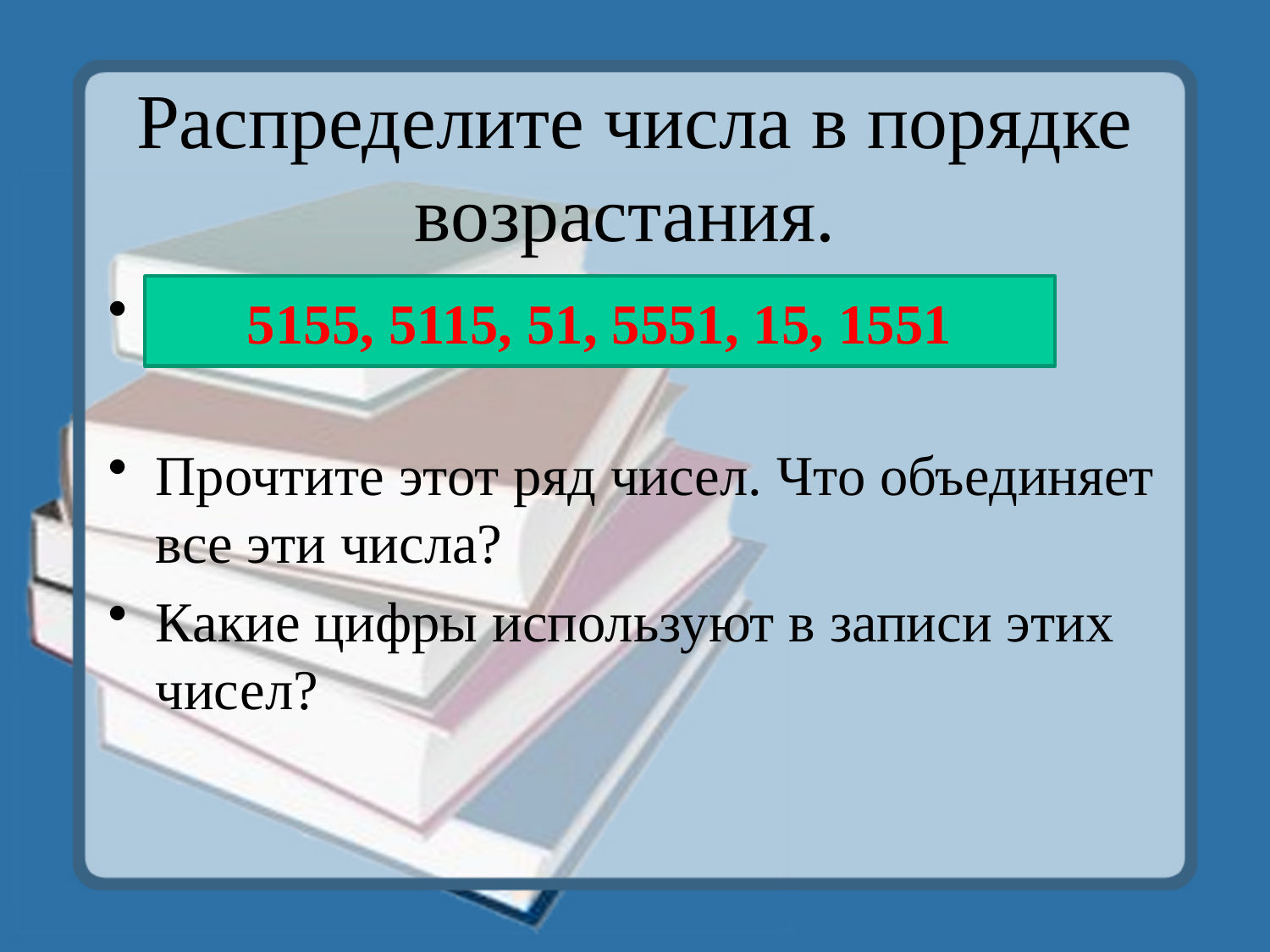

# Распределите числа в порядке возрастания.
4506 , 4605 , 4000 , 4405 , 4406 , 405

Прочтите этот ряд чисел. Что объединяет все эти числа?
Какие цифры используют в записи этих чисел?
5155, 5115, 51, 5551, 15, 1551